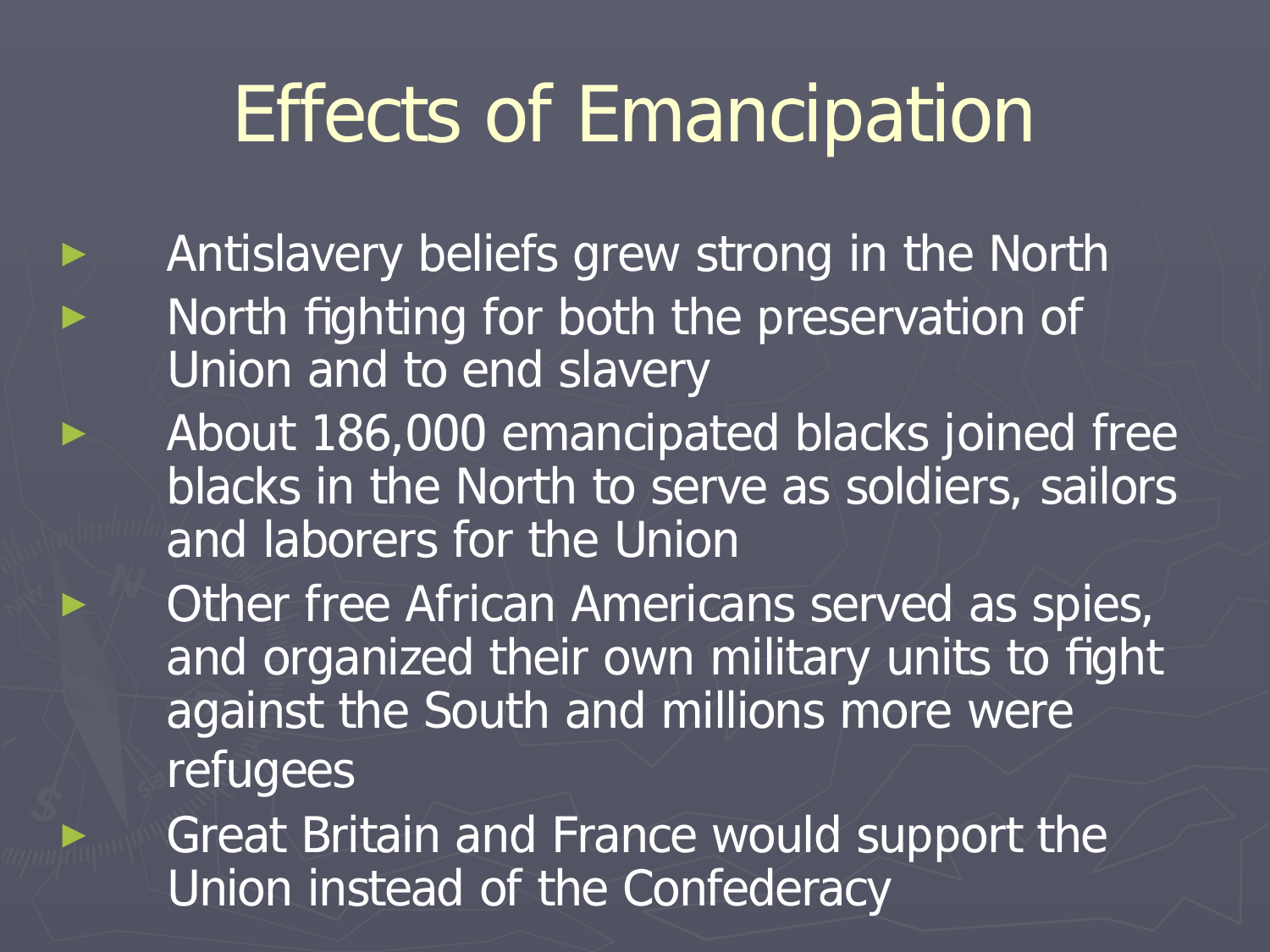

# Effects of Emancipation
Antislavery beliefs grew strong in the North
North fighting for both the preservation of Union and to end slavery
About 186,000 emancipated blacks joined free blacks in the North to serve as soldiers, sailors and laborers for the Union
Other free African Americans served as spies, and organized their own military units to fight against the South and millions more were refugees
Great Britain and France would support the Union instead of the Confederacy